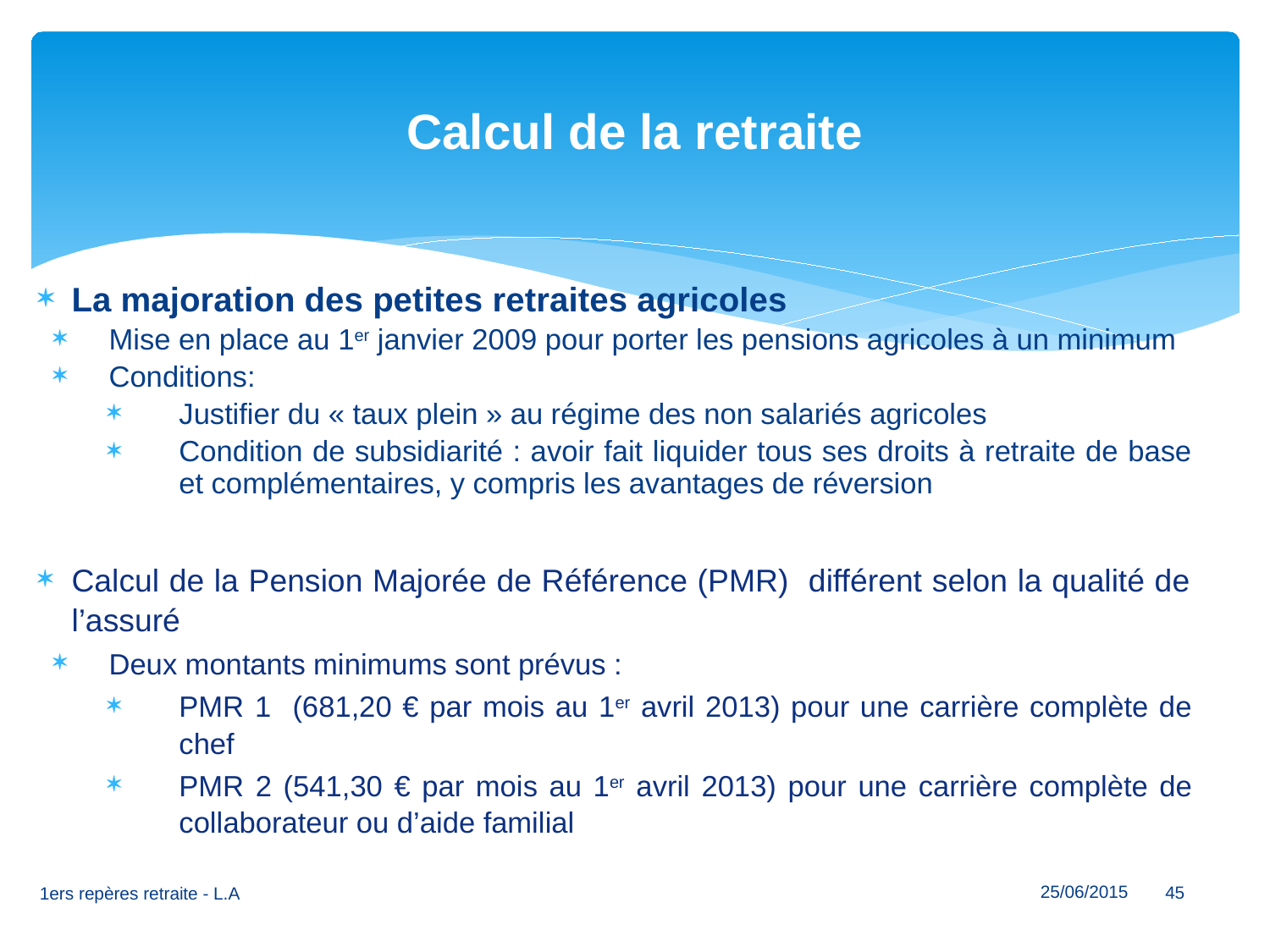

# Calcul de la retraite
La majoration des petites retraites agricoles
Mise en place au 1er janvier 2009 pour porter les pensions agricoles à un minimum
Conditions:
Justifier du « taux plein » au régime des non salariés agricoles
Condition de subsidiarité : avoir fait liquider tous ses droits à retraite de base et complémentaires, y compris les avantages de réversion

Calcul de la Pension Majorée de Référence (PMR)  différent selon la qualité de l’assuré
Deux montants minimums sont prévus :
PMR 1  (681,20 € par mois au 1er avril 2013) pour une carrière complète de chef
PMR 2 (541,30 € par mois au 1er avril 2013) pour une carrière complète de collaborateur ou d’aide familial

25/06/2015

45
1ers repères retraite - L.A